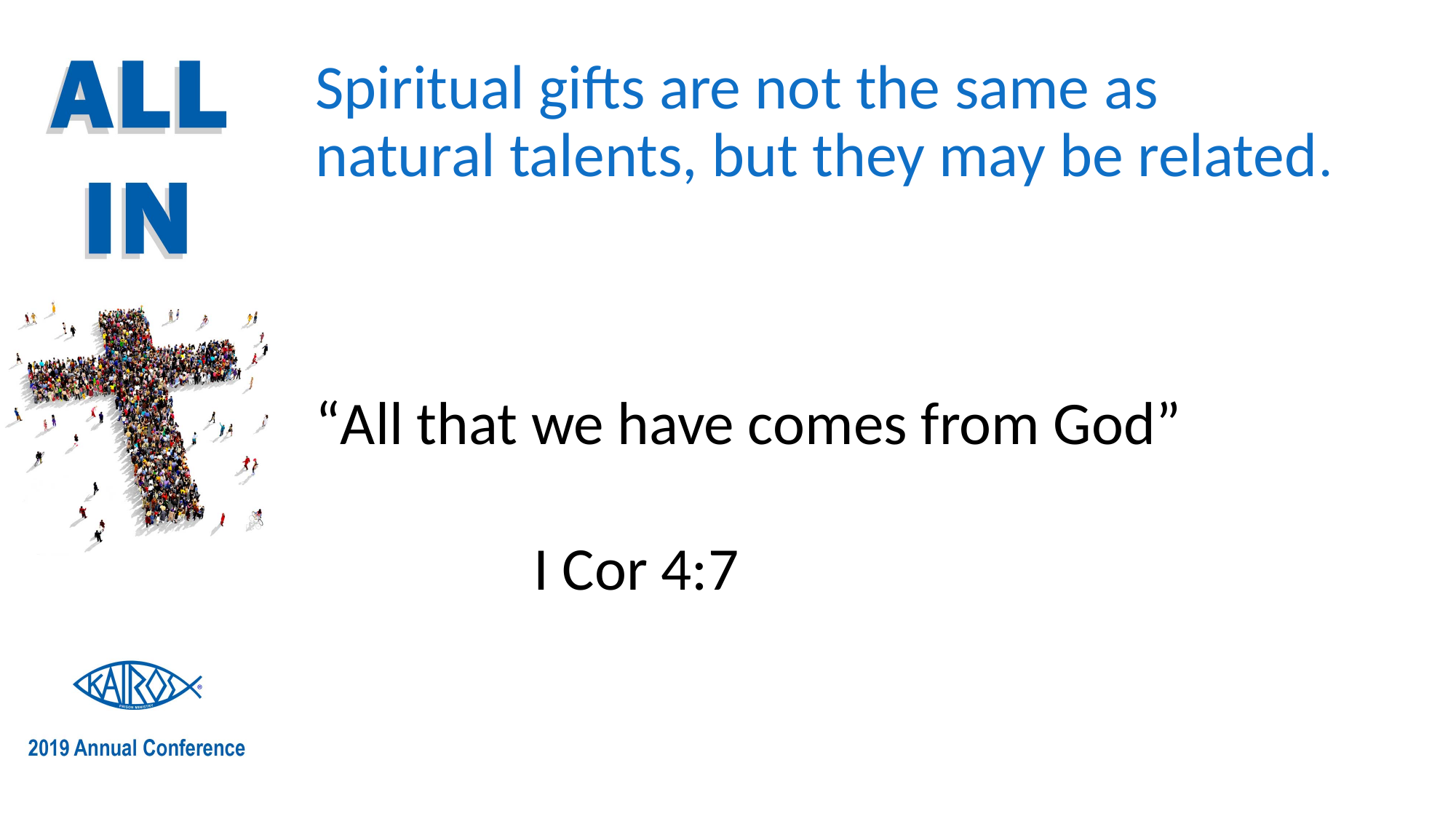

# Spiritual gifts are not the same as natural talents, but they may be related.

“All that we have comes from God”

I Cor 4:7